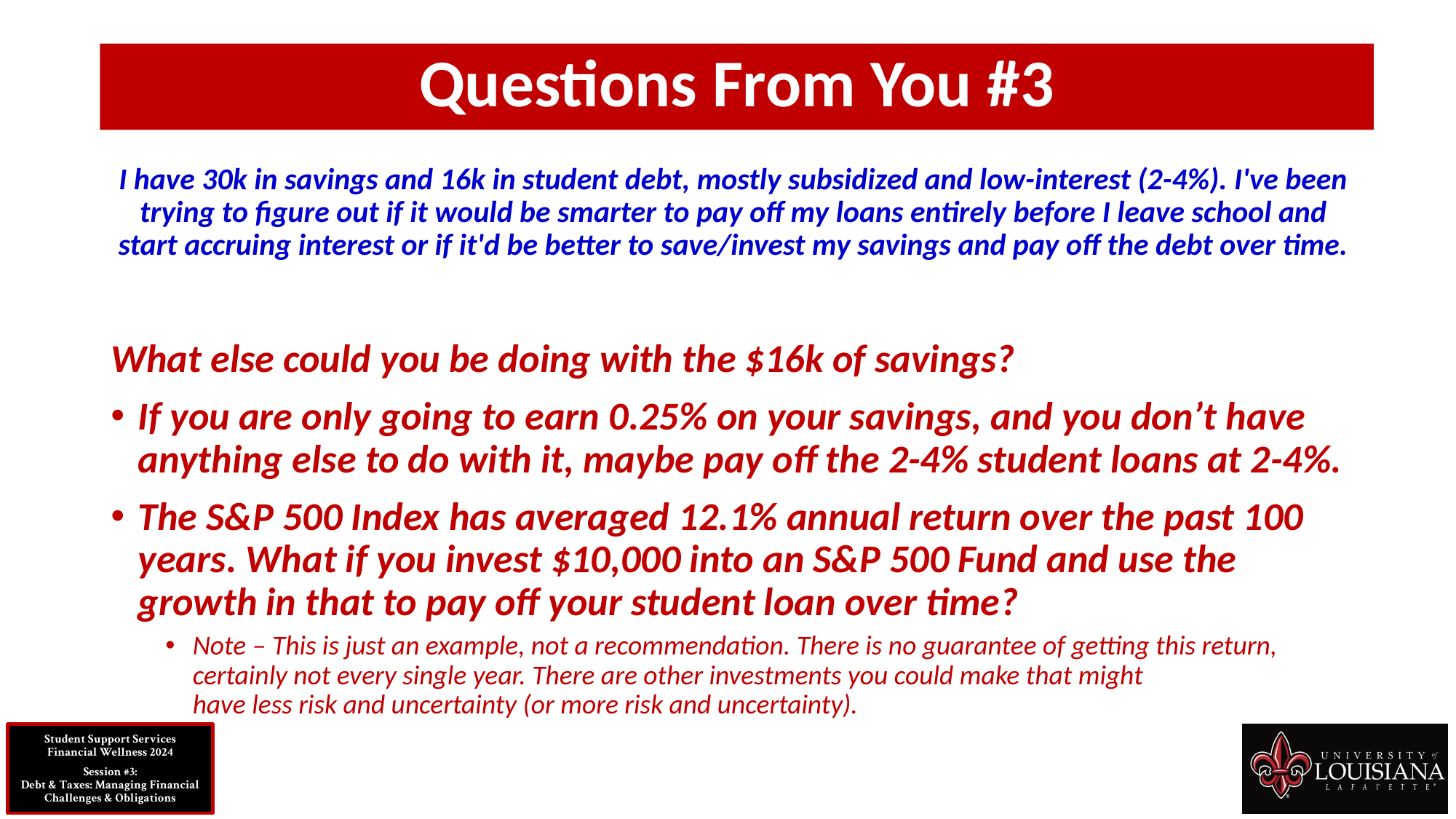

Questions From You #3
I have 30k in savings and 16k in student debt, mostly subsidized and low-interest (2-4%). I've been trying to figure out if it would be smarter to pay off my loans entirely before I leave school and start accruing interest or if it'd be better to save/invest my savings and pay off the debt over time.

What else could you be doing with the $16k of savings?
If you are only going to earn 0.25% on your savings, and you don’t have anything else to do with it, maybe pay off the 2-4% student loans at 2-4%.
The S&P 500 Index has averaged 12.1% annual return over the past 100 years. What if you invest $10,000 into an S&P 500 Fund and use the growth in that to pay off your student loan over time?
Note – This is just an example, not a recommendation. There is no guarantee of getting this return, certainly not every single year. There are other investments you could make that might
have less risk and uncertainty (or more risk and uncertainty).